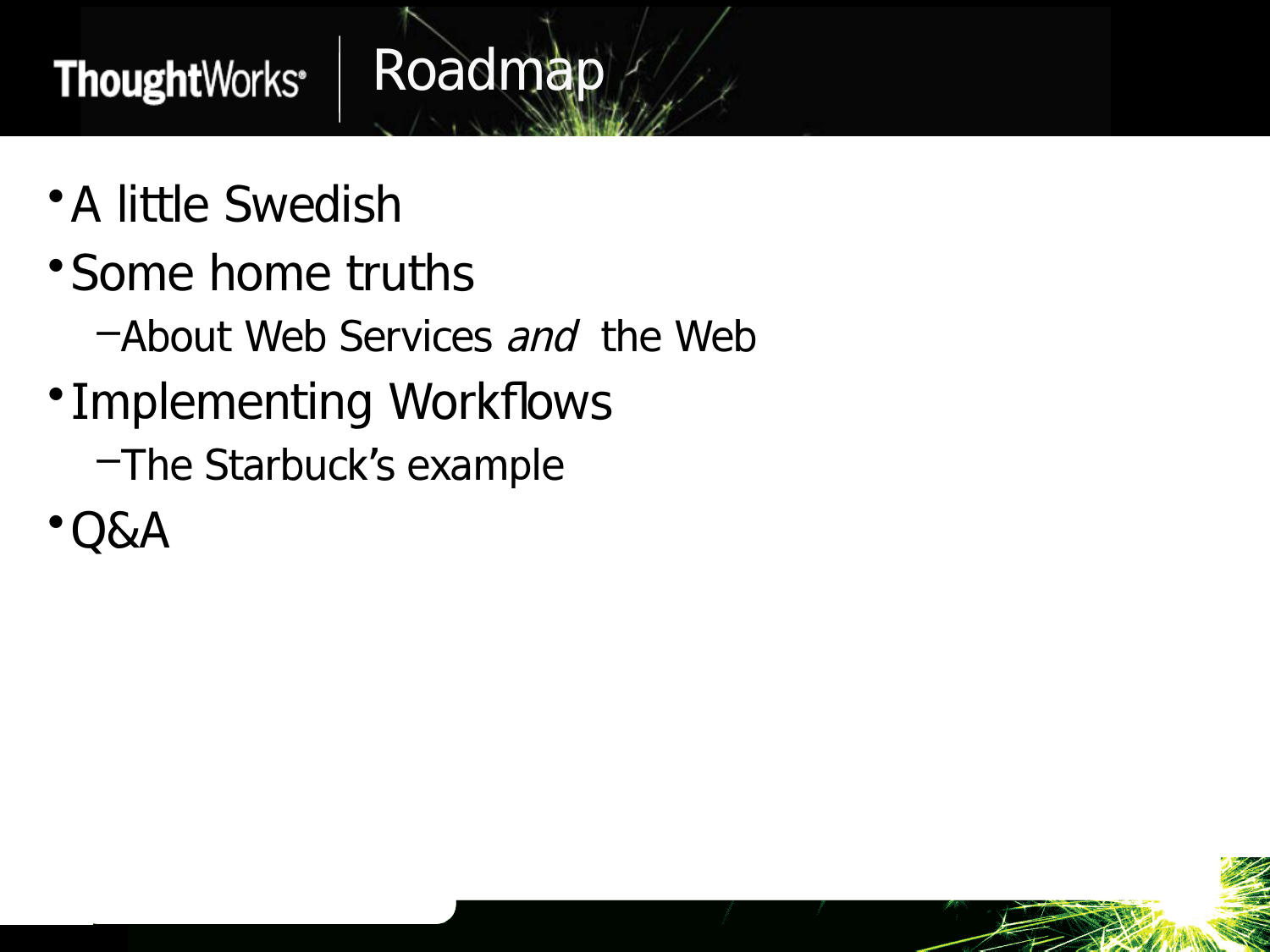

# Roadmap
A little Swedish
Some home truths
About Web Services and  the Web
Implementing Workflows
The Starbuck’s example
Q&A